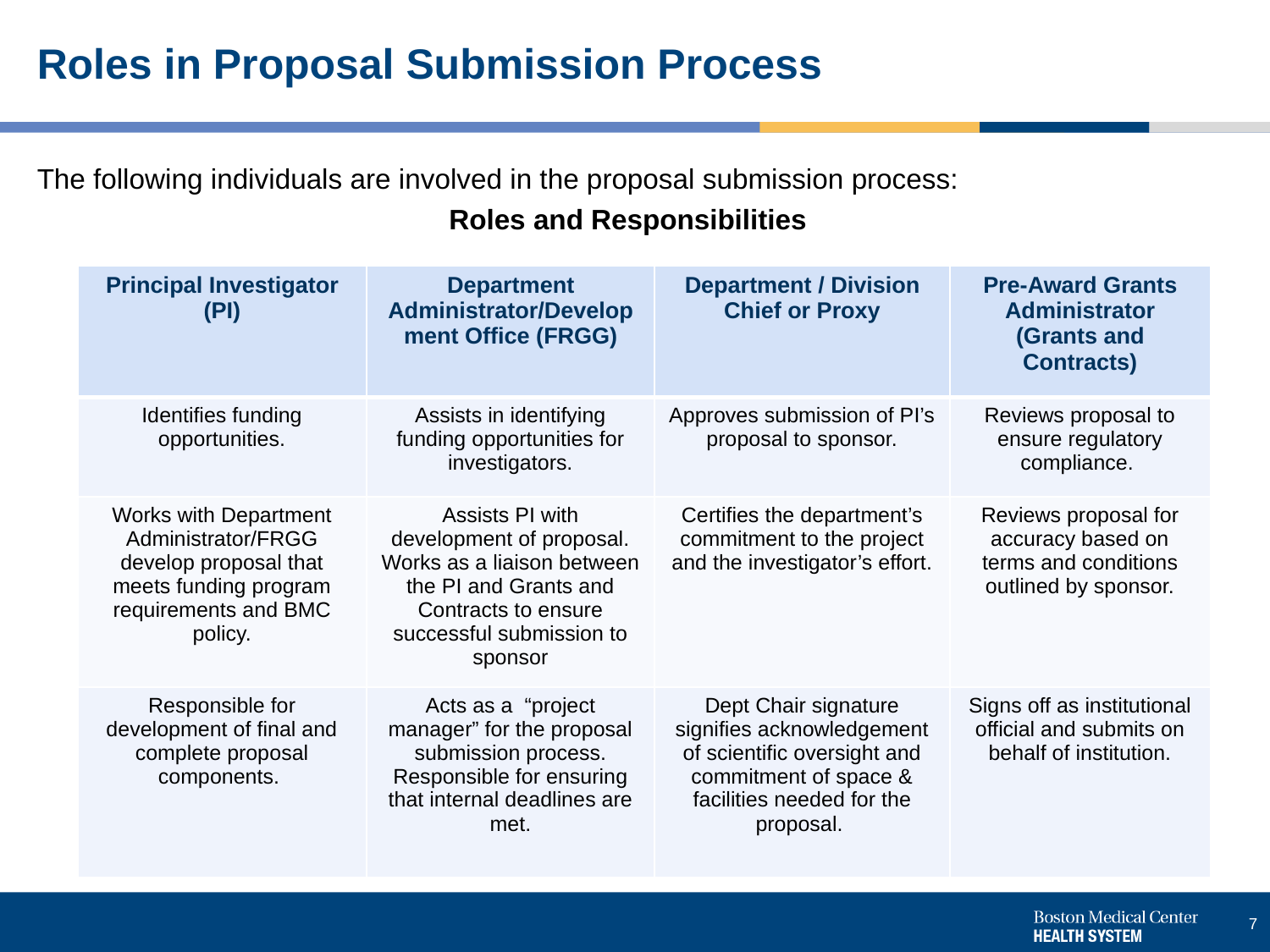

# Roles in Proposal Submission Process
The following individuals are involved in the proposal submission process:

Roles and Responsibilities
| Principal Investigator (PI) | Department Administrator/Development Office (FRGG) | Department / Division Chief or Proxy | Pre-Award Grants Administrator (Grants and Contracts) |
| --- | --- | --- | --- |
| Identifies funding opportunities. | Assists in identifying funding opportunities for investigators. | Approves submission of PI’s proposal to sponsor. | Reviews proposal to ensure regulatory compliance. |
| Works with Department Administrator/FRGG develop proposal that meets funding program requirements and BMC policy. | Assists PI with development of proposal. Works as a liaison between the PI and Grants and Contracts to ensure successful submission to sponsor | Certifies the department’s commitment to the project and the investigator’s effort. | Reviews proposal for accuracy based on terms and conditions outlined by sponsor. |
| Responsible for development of final and complete proposal components. | Acts as a “project manager” for the proposal submission process. Responsible for ensuring that internal deadlines are met. | Dept Chair signature signifies acknowledgement of scientific oversight and commitment of space & facilities needed for the proposal. | Signs off as institutional official and submits on behalf of institution. |